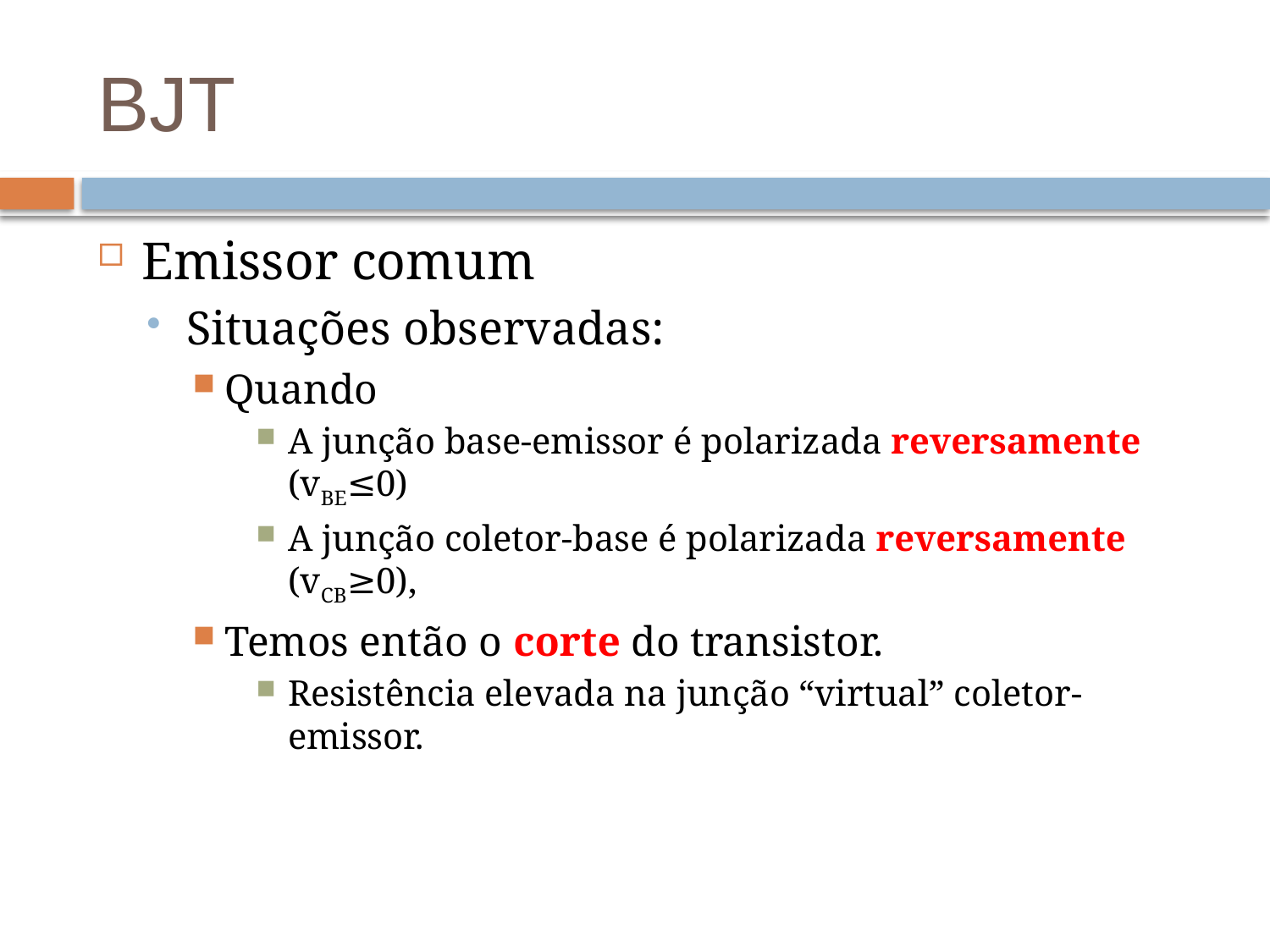

# BJT
Emissor comum
Situações observadas:
Quando
A junção base-emissor é polarizada reversamente (vBE≤0)
A junção coletor-base é polarizada reversamente (vCB≥0),
Temos então o corte do transistor.
Resistência elevada na junção “virtual” coletor-emissor.